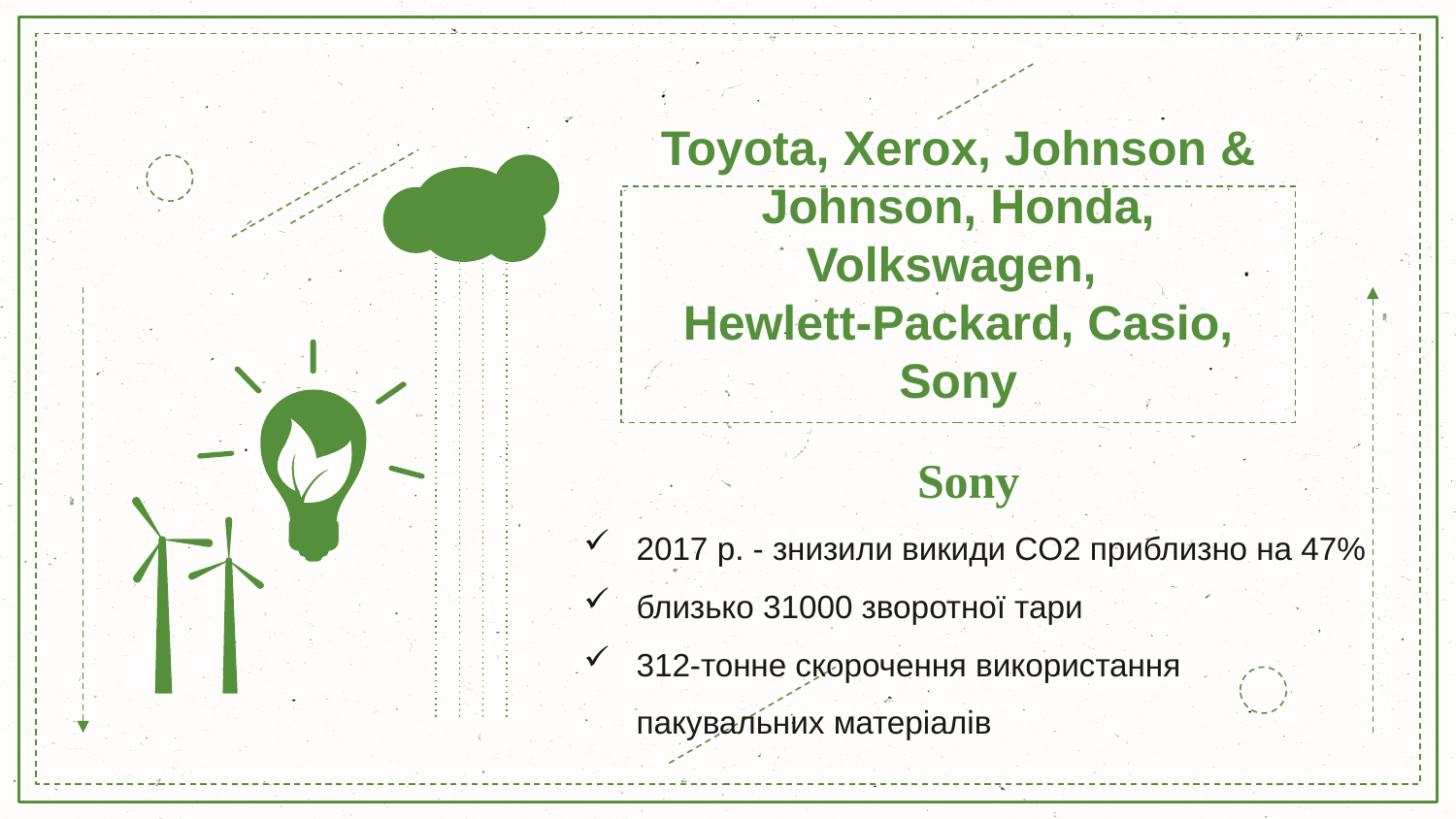

# Toyota, Xerox, Johnson & Johnson, Honda, Volkswagen, Hewlett-Packard, Casio, Sony

Sony
2017 р. - знизили викиди CO2 приблизно на 47%
близько 31000 зворотної тари
312-тонне скорочення використання пакувальних матеріалів